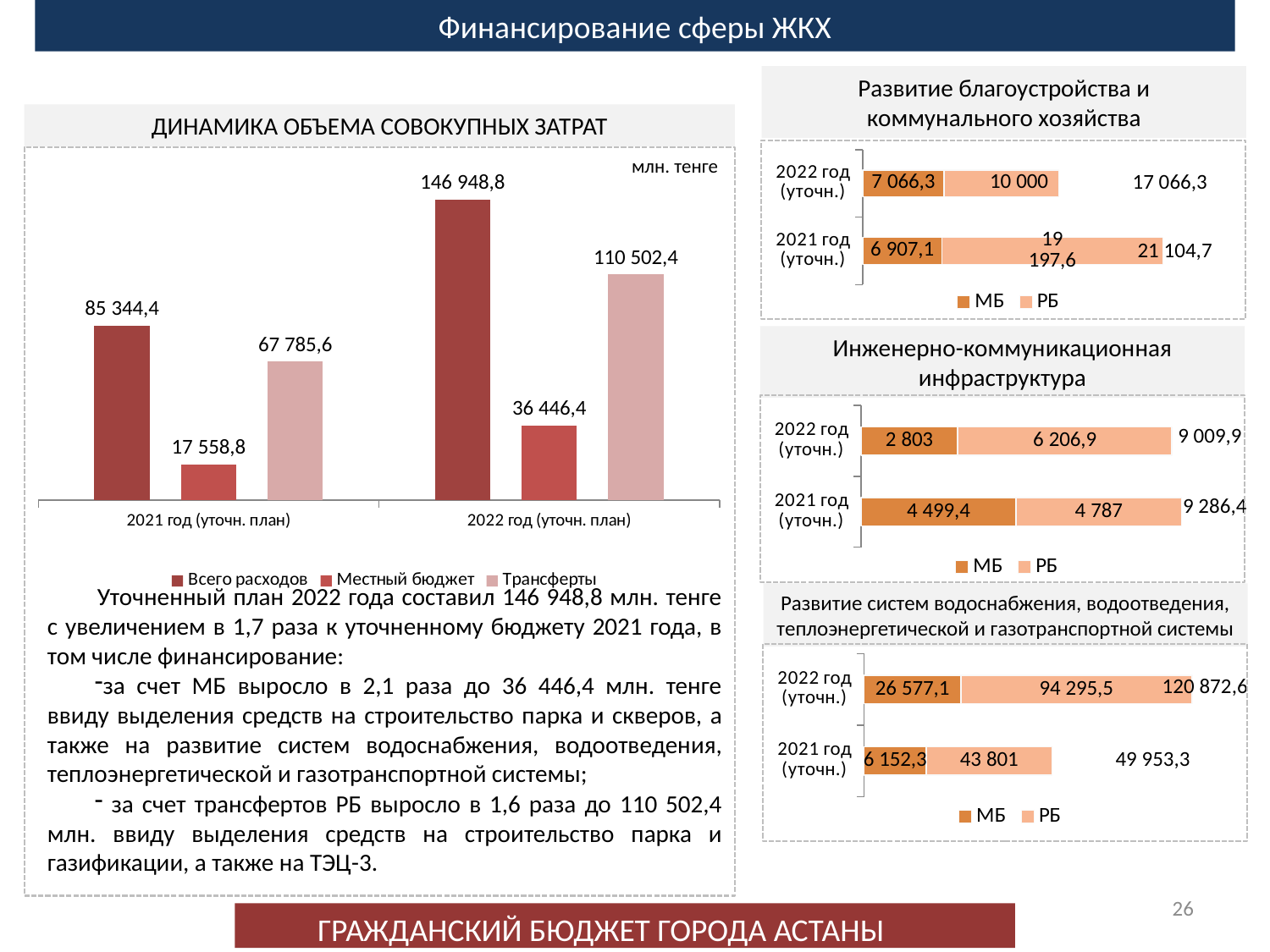

Финансирование сферы ЖКХ
Развитие благоустройства и коммунального хозяйства

### Chart

| Category | МБ | РБ |
|---|---|---|
| 2021 год (уточн.) | 6907.0 | 19197.6 |
| 2022 год (уточн.) | 7066.3 | 10000.0 |
17 066,3
21 104,7

ДИНАМИКА ОБЪЕМА СОВОКУПНЫХ ЗАТРАТ

### Chart

| Category | Всего расходов | Местный бюджет | Трансферты |
|---|---|---|---|
| 2021 год (уточн. план) | 85344.40000000001 | 17558.8 | 67785.6 |
| 2022 год (уточн. план) | 146948.8 | 36446.4 | 110502.4 |
млн. тенге
Инженерно-коммуникационная инфраструктура

### Chart

| Category | МБ | РБ |
|---|---|---|
| 2021 год (уточн.) | 4499.4 | 4787.0 |
| 2022 год (уточн.) | 2803.0 | 6206.9 |
9 009,9
9 286,4

Уточненный план 2022 года составил 146 948,8 млн. тенге с увеличением в 1,7 раза к уточненному бюджету 2021 года, в том числе финансирование:
за счет МБ выросло в 2,1 раза до 36 446,4 млн. тенге ввиду выделения средств на строительство парка и скверов, а также на развитие систем водоснабжения, водоотведения, теплоэнергетической и газотранспортной системы;
 за счет трансфертов РБ выросло в 1,6 раза до 110 502,4 млн. ввиду выделения средств на строительство парка и газификации, а также на ТЭЦ-3.

Развитие систем водоснабжения, водоотведения, теплоэнергетической и газотранспортной системы

### Chart

| Category | МБ | РБ |
|---|---|---|
| 2021 год (уточн.) | 36000.0 | 73000.0 |
| 2022 год (уточн.) | 56000.0 | 134000.0 |
120 872,6
49 953,3

26
ГРАЖДАНСКИЙ БЮДЖЕТ ГОРОДА АСТАНЫ